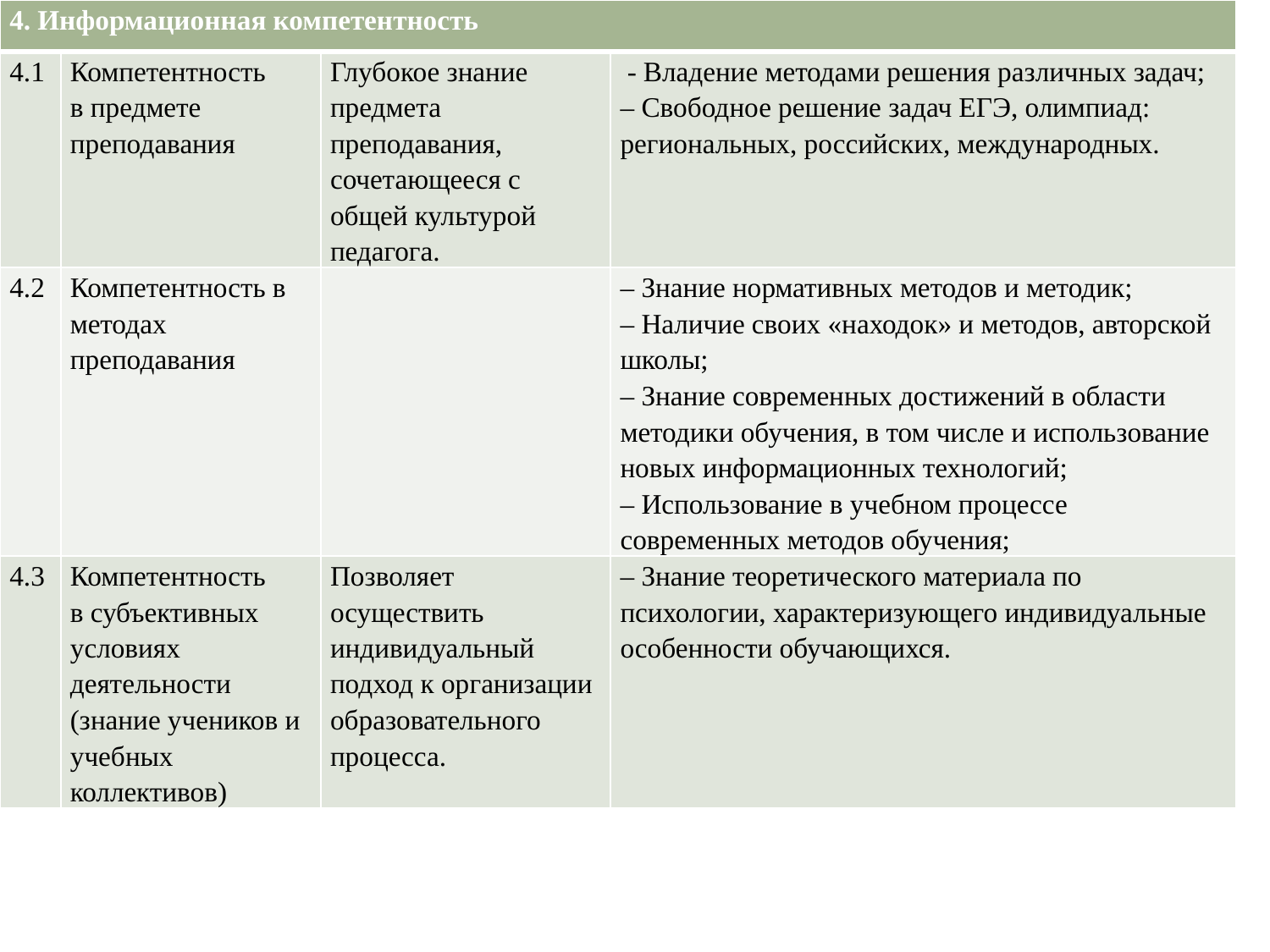

| 4. Информационная компетентность |  |  |  |
| --- | --- | --- | --- |
| 4.1 | Компетентность в предмете преподавания | Глубокое знание предмета преподавания, сочетающееся с общей культурой педагога. | - Владение методами решения различных задач; – Свободное решение задач ЕГЭ, олимпиад: региональных, российских, международных. |
| 4.2 | Компетентность в методах преподавания |  | – Знание нормативных методов и методик; – Наличие своих «находок» и методов, авторской школы; – Знание современных достижений в области методики обучения, в том числе и использование новых информационных технологий; – Использование в учебном процессе современных методов обучения; |
| 4.3 | Компетентность в субъективных условиях деятельности (знание учеников и учебных коллективов) | Позволяет осуществить индивидуальный подход к организации образовательного процесса. | – Знание теоретического материала по психологии, характеризующего индивидуальные особенности обучающихся. |